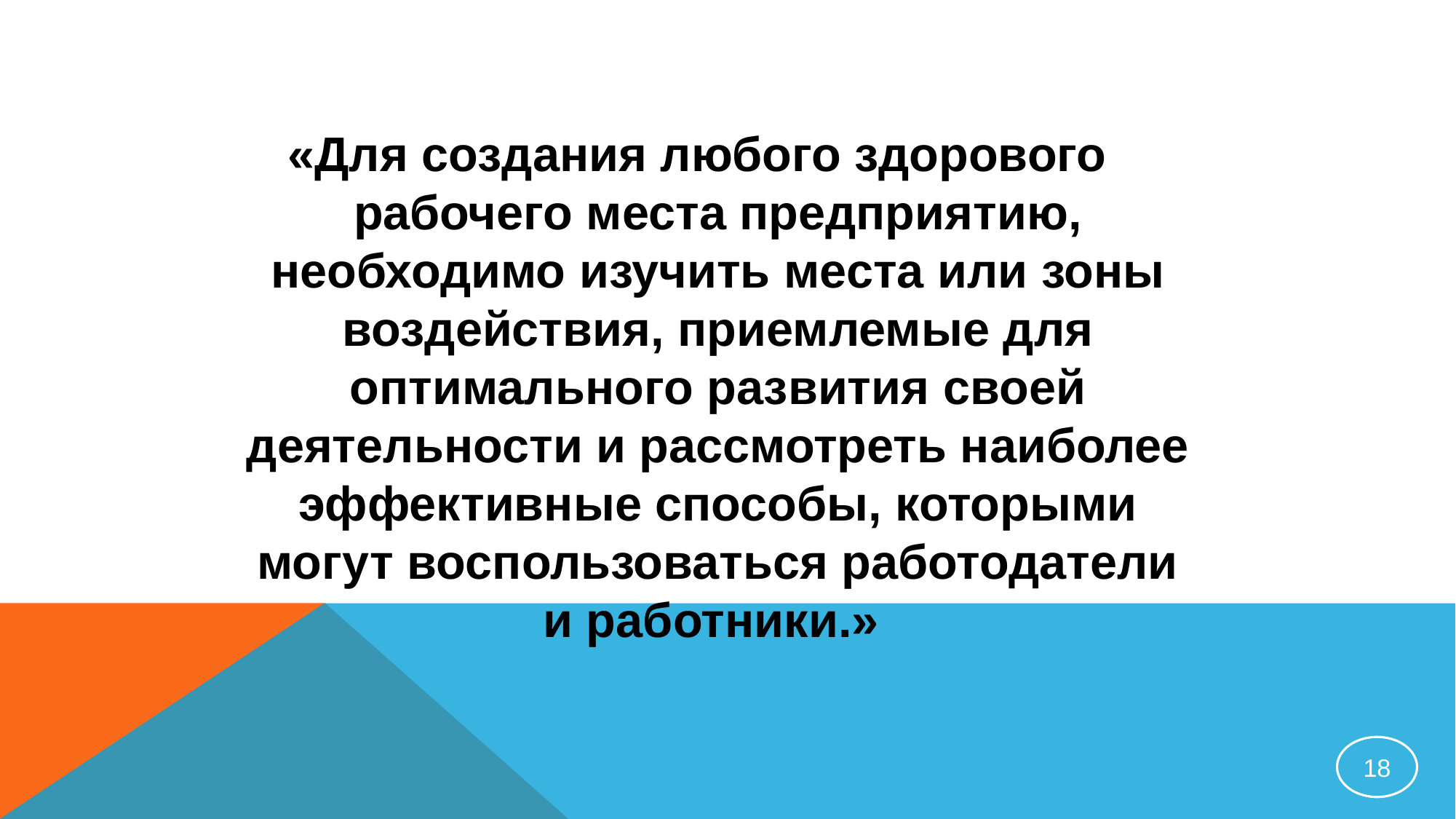

«Для создания любого здорового рабочего места предприятию, необходимо изучить места или зоны воздействия, приемлемые для оптимального развития своей деятельности и рассмотреть наиболее эффективные способы, которыми могут воспользоваться работодатели и работники.»
18